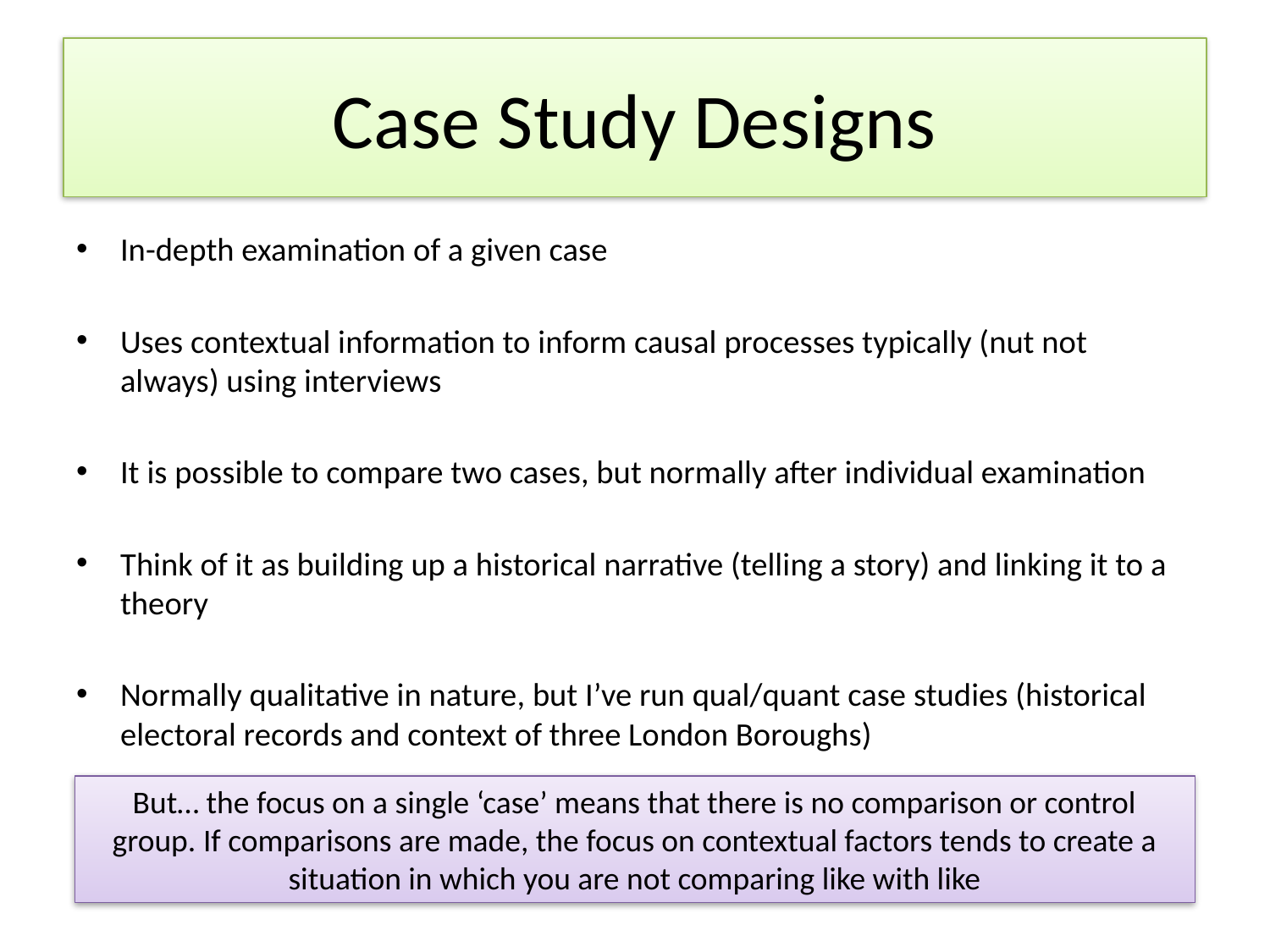

# Case Study Designs
In-depth examination of a given case

Uses contextual information to inform causal processes typically (nut not always) using interviews

It is possible to compare two cases, but normally after individual examination

Think of it as building up a historical narrative (telling a story) and linking it to a theory

Normally qualitative in nature, but I’ve run qual/quant case studies (historical electoral records and context of three London Boroughs)
But… the focus on a single ‘case’ means that there is no comparison or control group. If comparisons are made, the focus on contextual factors tends to create a situation in which you are not comparing like with like